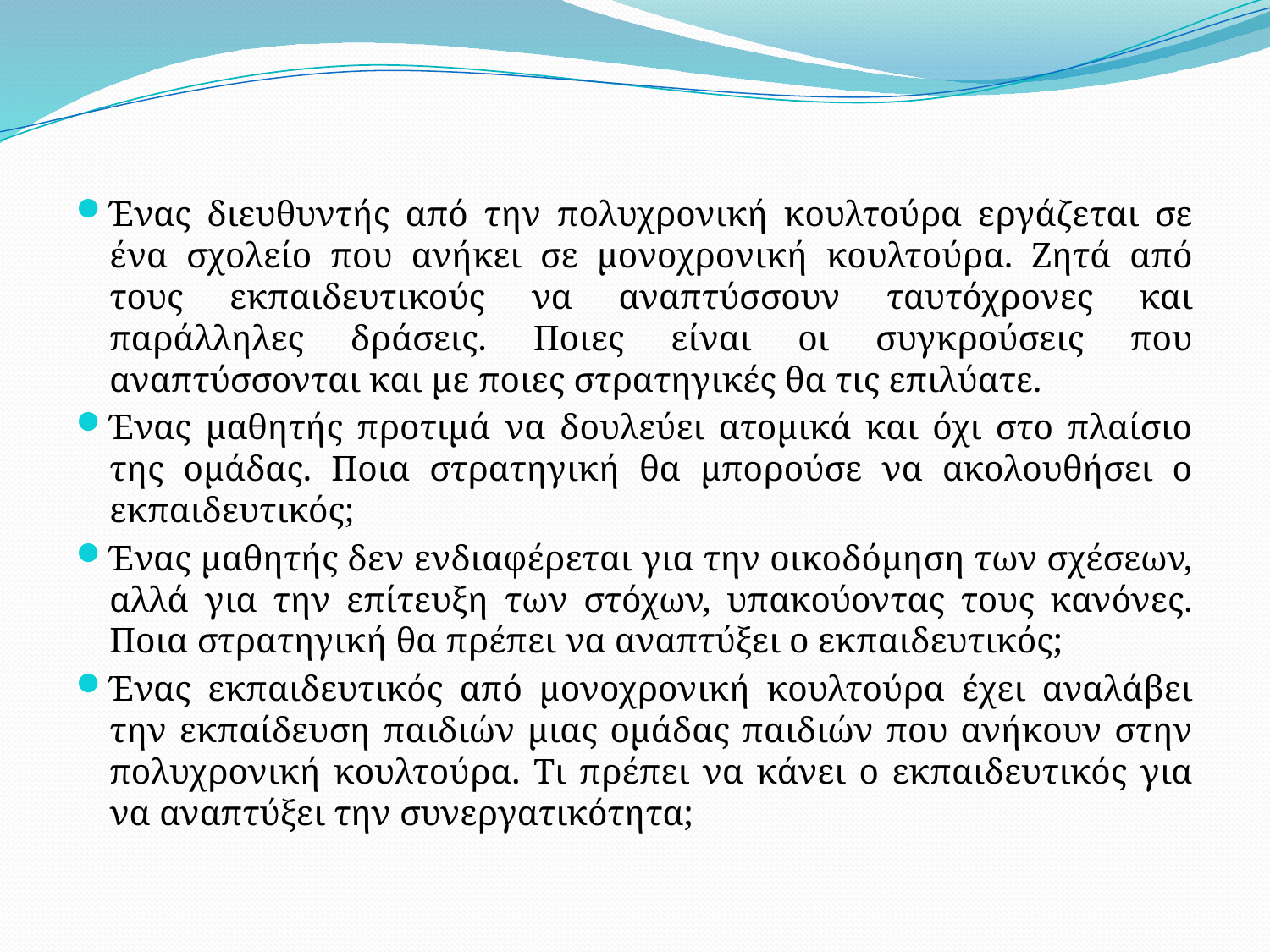

#
Ένας διευθυντής από την πολυχρονική κουλτούρα εργάζεται σε ένα σχολείο που ανήκει σε μονοχρονική κουλτούρα. Ζητά από τους εκπαιδευτικούς να αναπτύσσουν ταυτόχρονες και παράλληλες δράσεις. Ποιες είναι οι συγκρούσεις που αναπτύσσονται και με ποιες στρατηγικές θα τις επιλύατε.
Ένας μαθητής προτιμά να δουλεύει ατομικά και όχι στο πλαίσιο της ομάδας. Ποια στρατηγική θα μπορούσε να ακολουθήσει ο εκπαιδευτικός;
Ένας μαθητής δεν ενδιαφέρεται για την οικοδόμηση των σχέσεων, αλλά για την επίτευξη των στόχων, υπακούοντας τους κανόνες. Ποια στρατηγική θα πρέπει να αναπτύξει ο εκπαιδευτικός;
Ένας εκπαιδευτικός από μονοχρονική κουλτούρα έχει αναλάβει την εκπαίδευση παιδιών μιας ομάδας παιδιών που ανήκουν στην πολυχρονική κουλτούρα. Τι πρέπει να κάνει ο εκπαιδευτικός για να αναπτύξει την συνεργατικότητα;